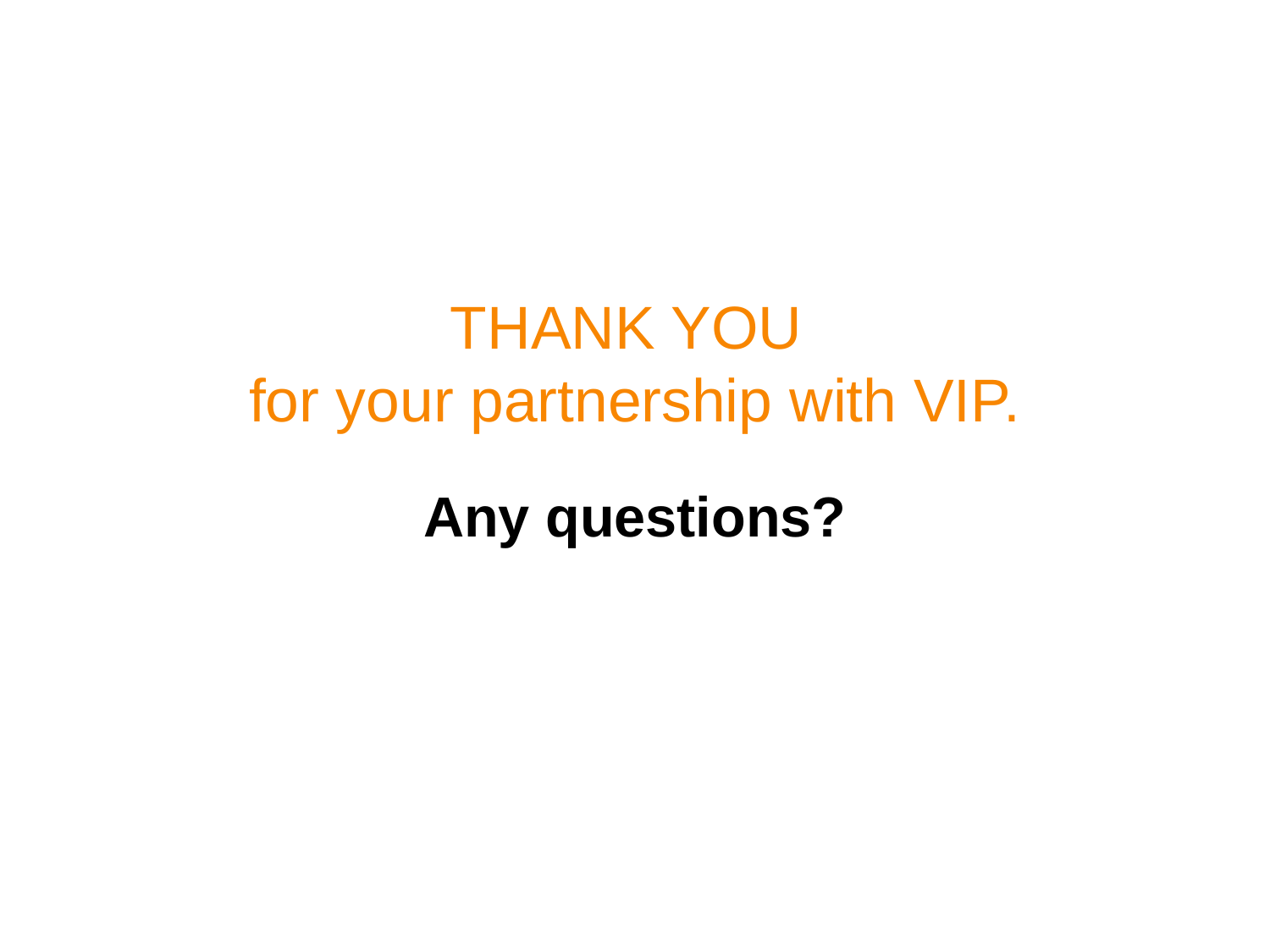

# THANK YOU for your partnership with VIP.
Any questions?